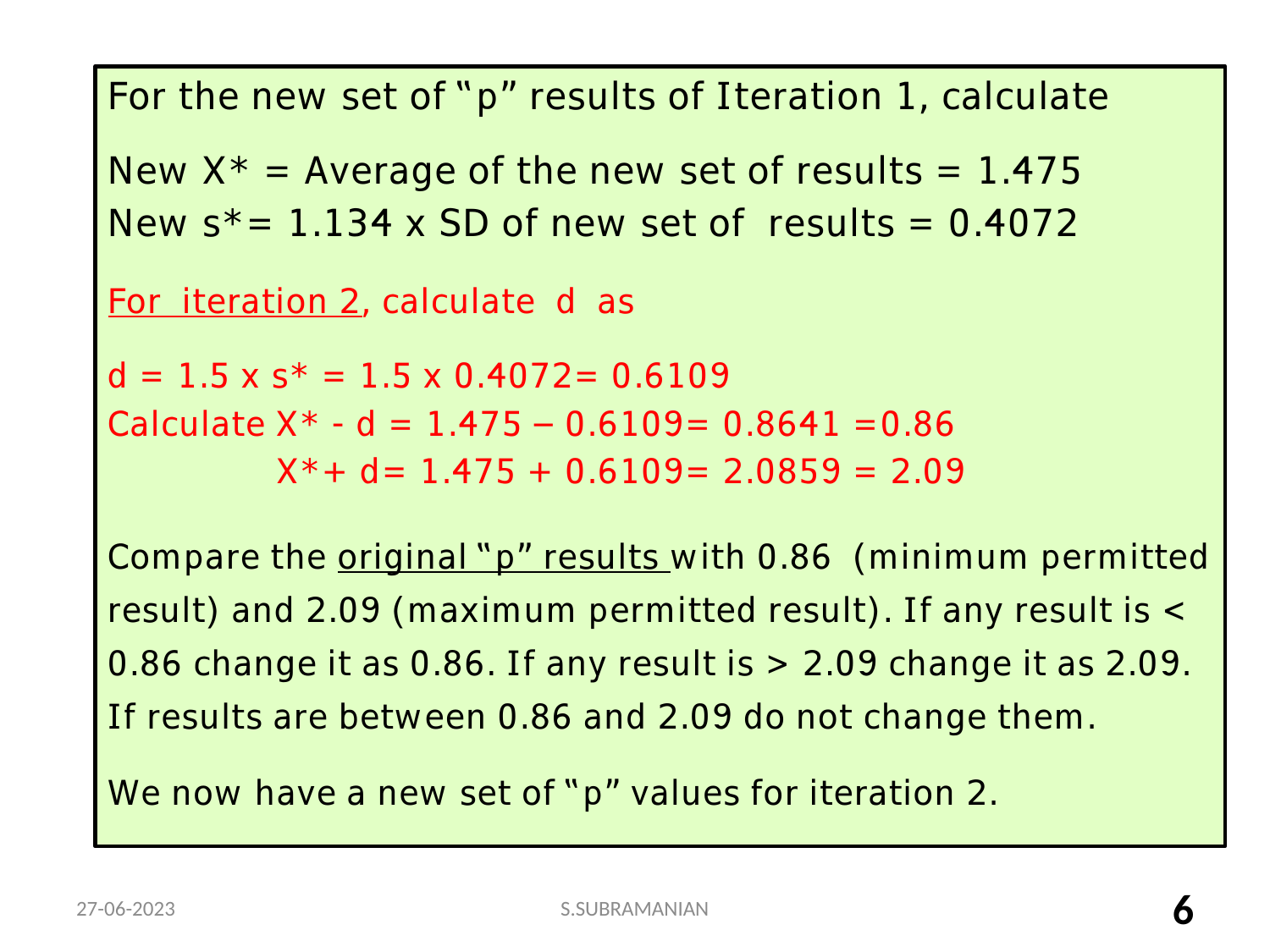

For the new set of “p” results of Iteration 1, calculate

New X* = Average of the new set of results = 1.475
New s*= 1.134 x SD of new set of  results = 0.4072

For  iteration 2, calculate  d  as

d = 1.5 x s* = 1.5 x 0.4072= 0.6109
Calculate X* - d = 1.475 – 0.6109= 0.8641 =0.86
                 X*+ d= 1.475 + 0.6109= 2.0859 = 2.09

Compare the original “p” results with 0.86  (minimum permitted result) and 2.09 (maximum permitted result). If any result is < 0.86 change it as 0.86. If any result is > 2.09 change it as 2.09. If results are between 0.86 and 2.09 do not change them.

We now have a new set of “p” values for iteration 2.

27-06-2023
S.SUBRAMANIAN
6